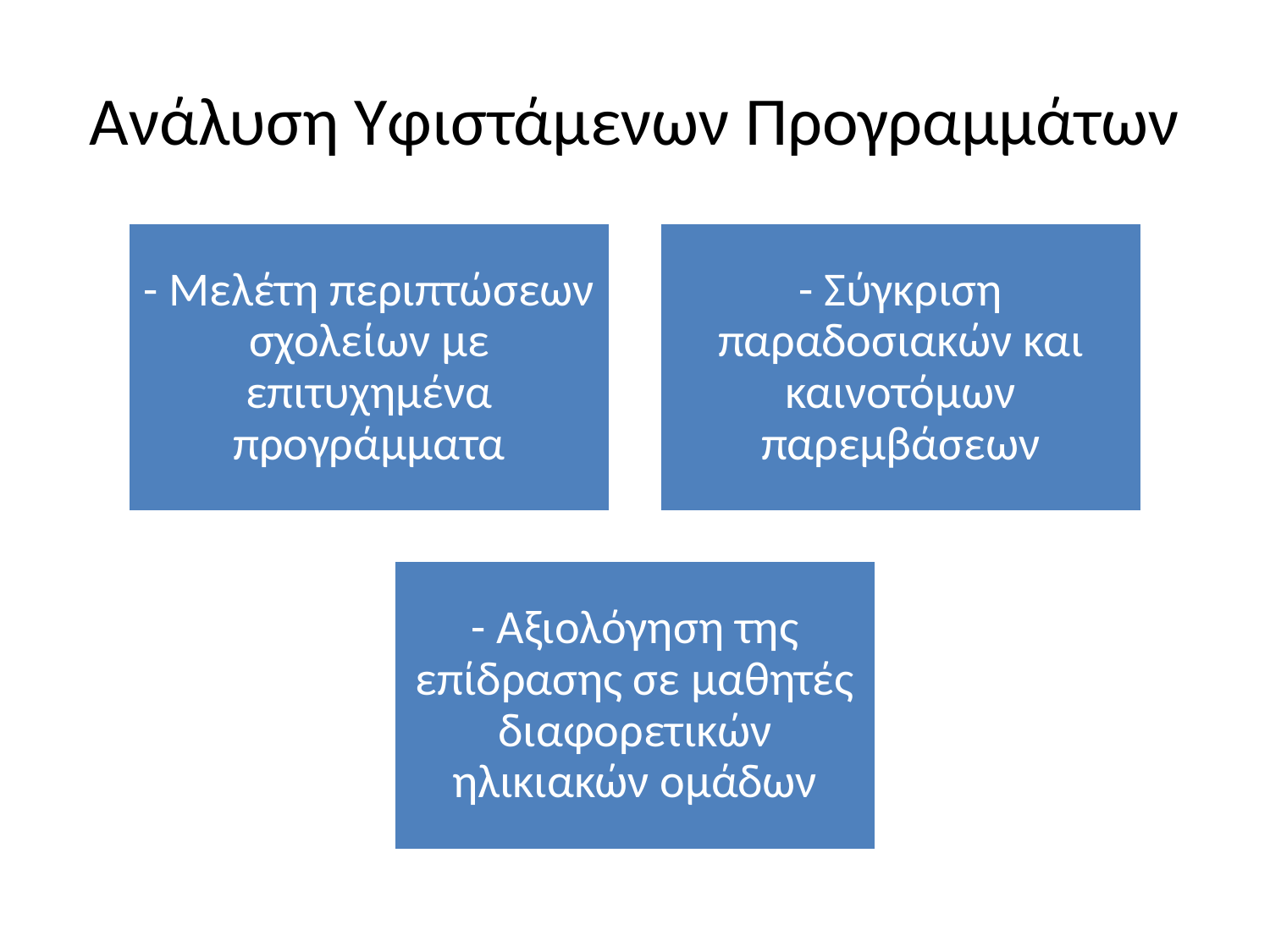

# Ανάλυση Υφιστάμενων Προγραμμάτων
- Μελέτη περιπτώσεων σχολείων με επιτυχημένα προγράμματα
- Σύγκριση παραδοσιακών και καινοτόμων παρεμβάσεων
- Αξιολόγηση της επίδρασης σε μαθητές διαφορετικών ηλικιακών ομάδων